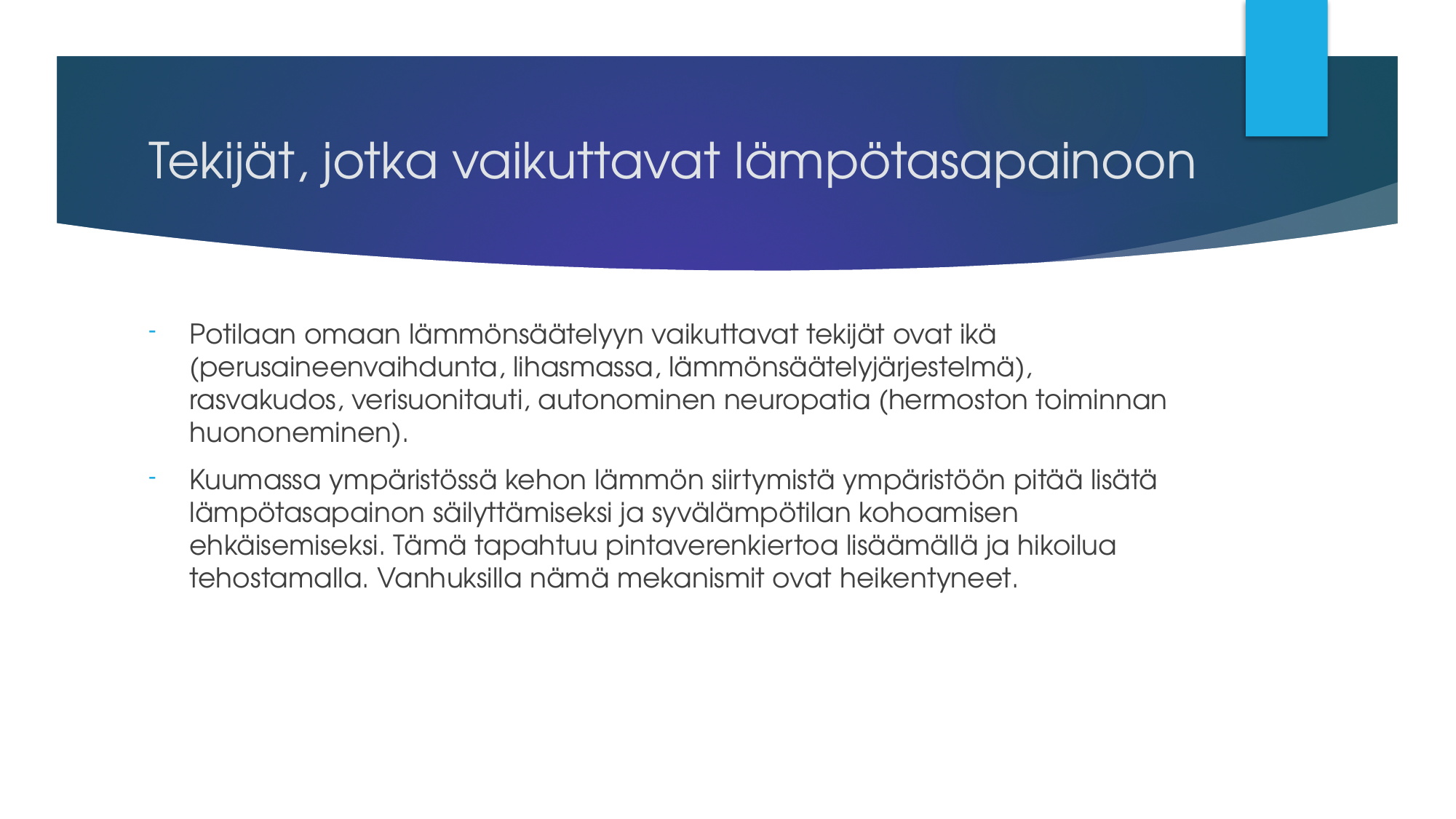

# Tekijät, jotka vaikuttavat lämpötasapainoon
Potilaan omaan lämmönsäätelyyn vaikuttavat tekijät ovat ikä (perusaineenvaihdunta, lihasmassa, lämmönsäätelyjärjestelmä), rasvakudos, verisuonitauti, autonominen neuropatia (hermoston toiminnan huononeminen).
Kuumassa ympäristössä kehon lämmön siirtymistä ympäristöön pitää lisätä lämpötasapainon säilyttämiseksi ja syvälämpötilan kohoamisen ehkäisemiseksi. Tämä tapahtuu pintaverenkiertoa lisäämällä ja hikoilua tehostamalla. Vanhuksilla nämä mekanismit ovat heikentyneet.